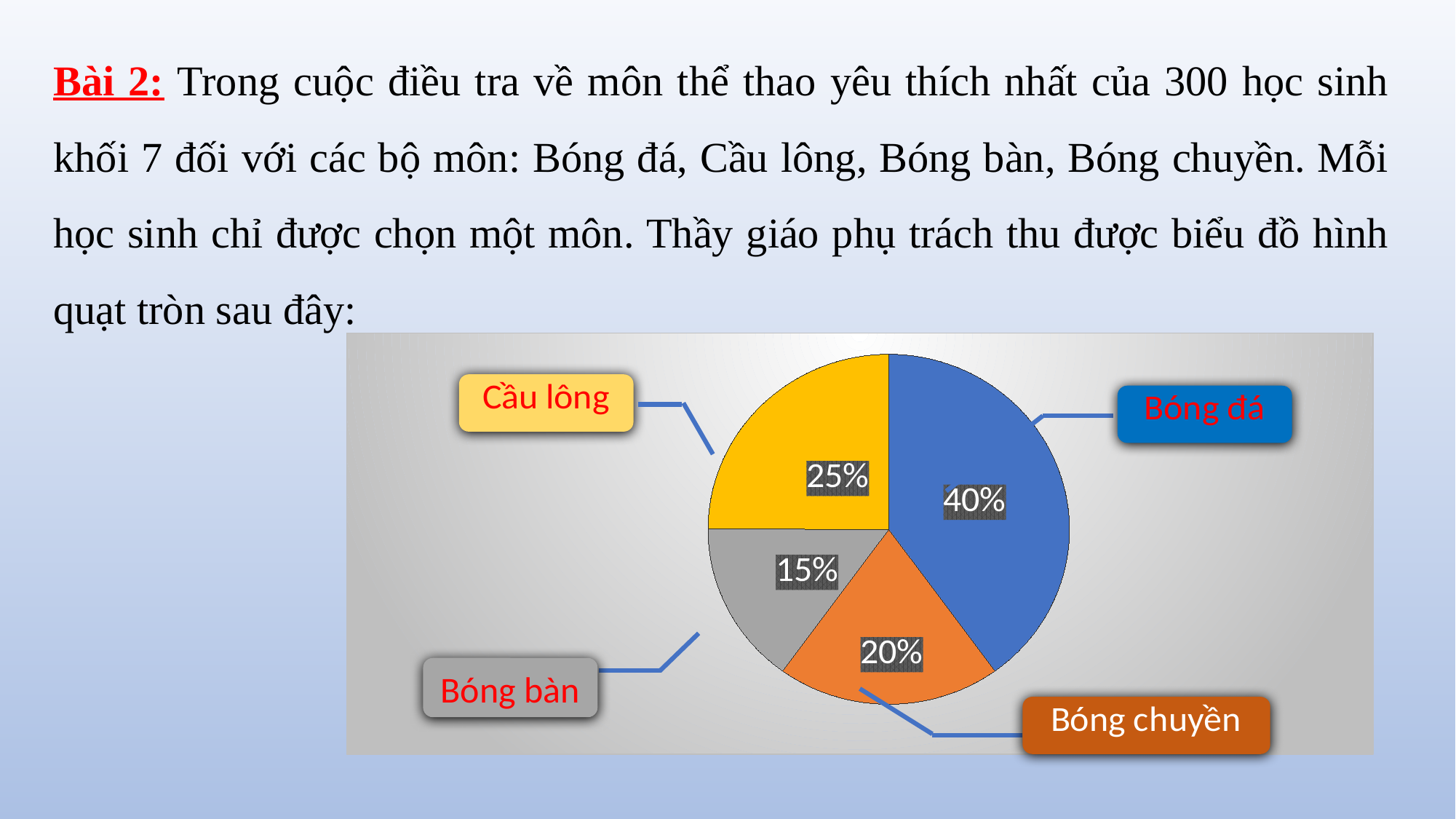

Bài 2: Trong cuộc điều tra về môn thể thao yêu thích nhất của 300 học sinh khối 7 đối với các bộ môn: Bóng đá, Cầu lông, Bóng bàn, Bóng chuyền. Mỗi học sinh chỉ được chọn một môn. Thầy giáo phụ trách thu được biểu đồ hình quạt tròn sau đây:

### Chart

| Category | Sales |
|---|---|
| Bóng đá | 0.4 |
| Bóng chuyền | 0.2 |
| Bóng bàn | 0.15 |
| Cầu lông | 0.25 |
Bóng bàn